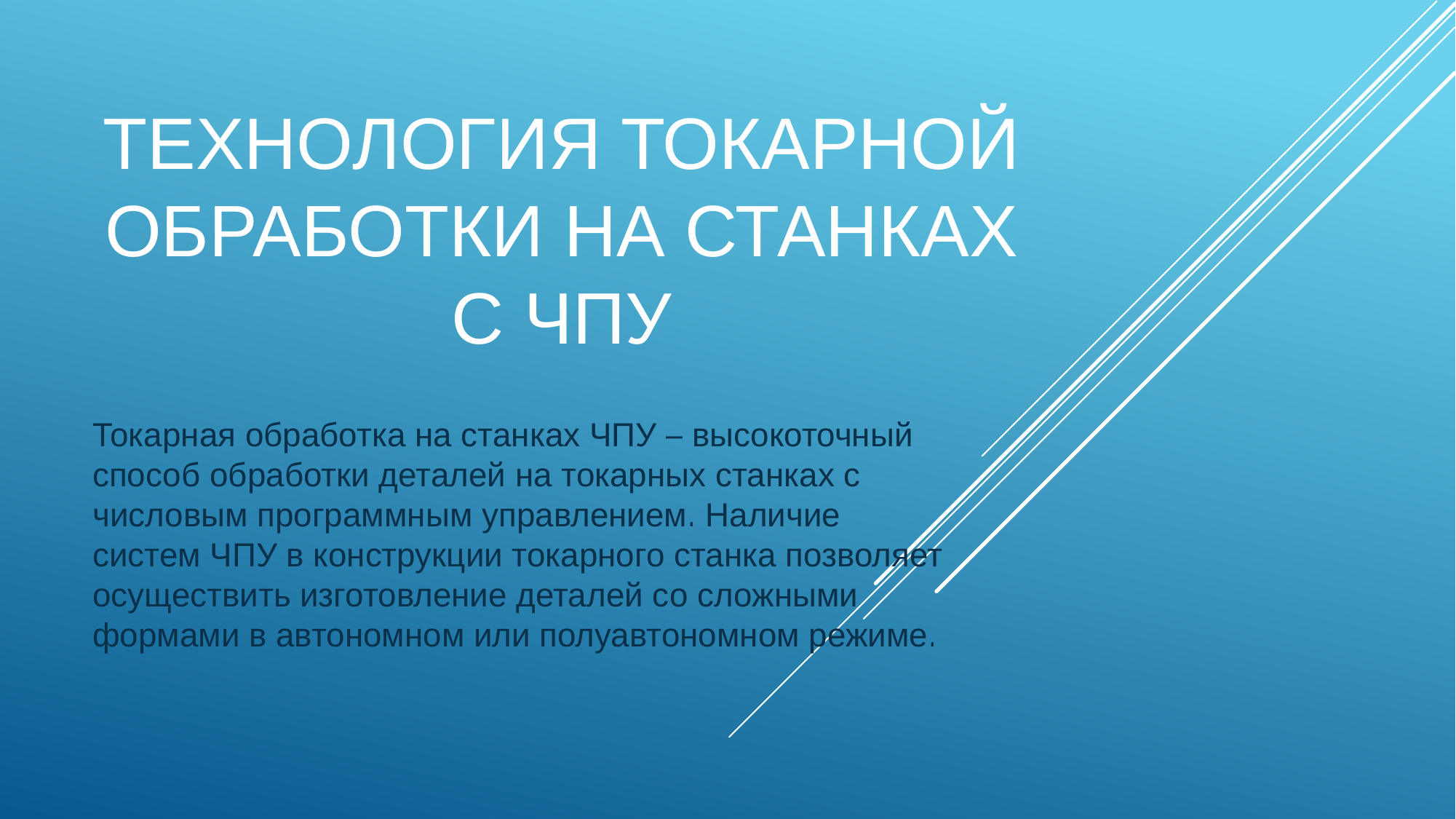

# Технология токарной обработки на станках с ЧПУ
Токарная обработка на станках ЧПУ – высокоточный способ обработки деталей на токарных станках с числовым программным управлением. Наличие систем ЧПУ в конструкции токарного станка позволяет осуществить изготовление деталей со сложными формами в автономном или полуавтономном режиме.